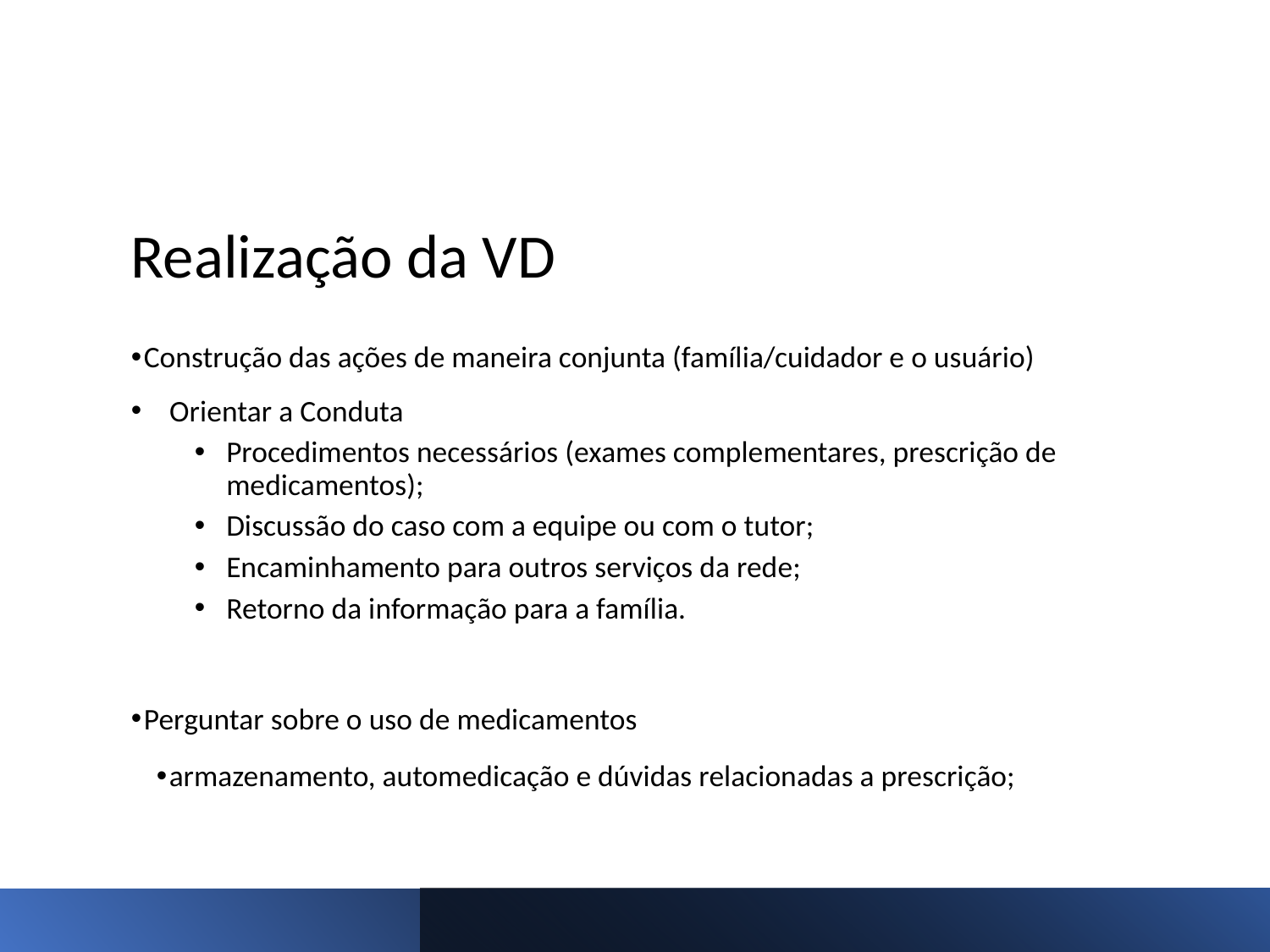

# Realização da VD
Construção das ações de maneira conjunta (família/cuidador e o usuário)
 Orientar a Conduta
Procedimentos necessários (exames complementares, prescrição de medicamentos);
Discussão do caso com a equipe ou com o tutor;
Encaminhamento para outros serviços da rede;
Retorno da informação para a família.

Perguntar sobre o uso de medicamentos
armazenamento, automedicação e dúvidas relacionadas a prescrição;